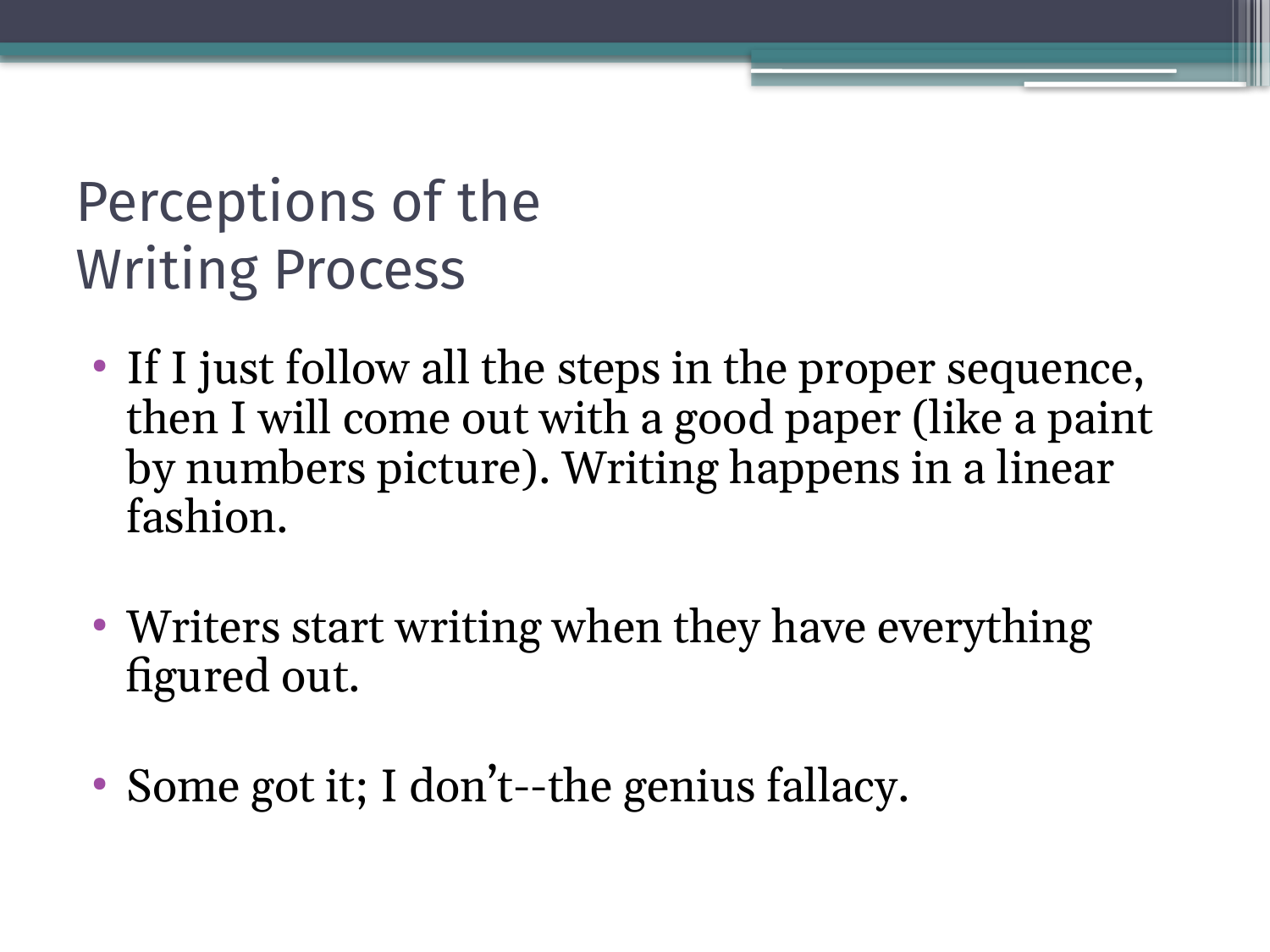

# Perceptions of the Writing Process
If I just follow all the steps in the proper sequence, then I will come out with a good paper (like a paint by numbers picture). Writing happens in a linear fashion.

Writers start writing when they have everything figured out.

Some got it; I don’t--the genius fallacy.